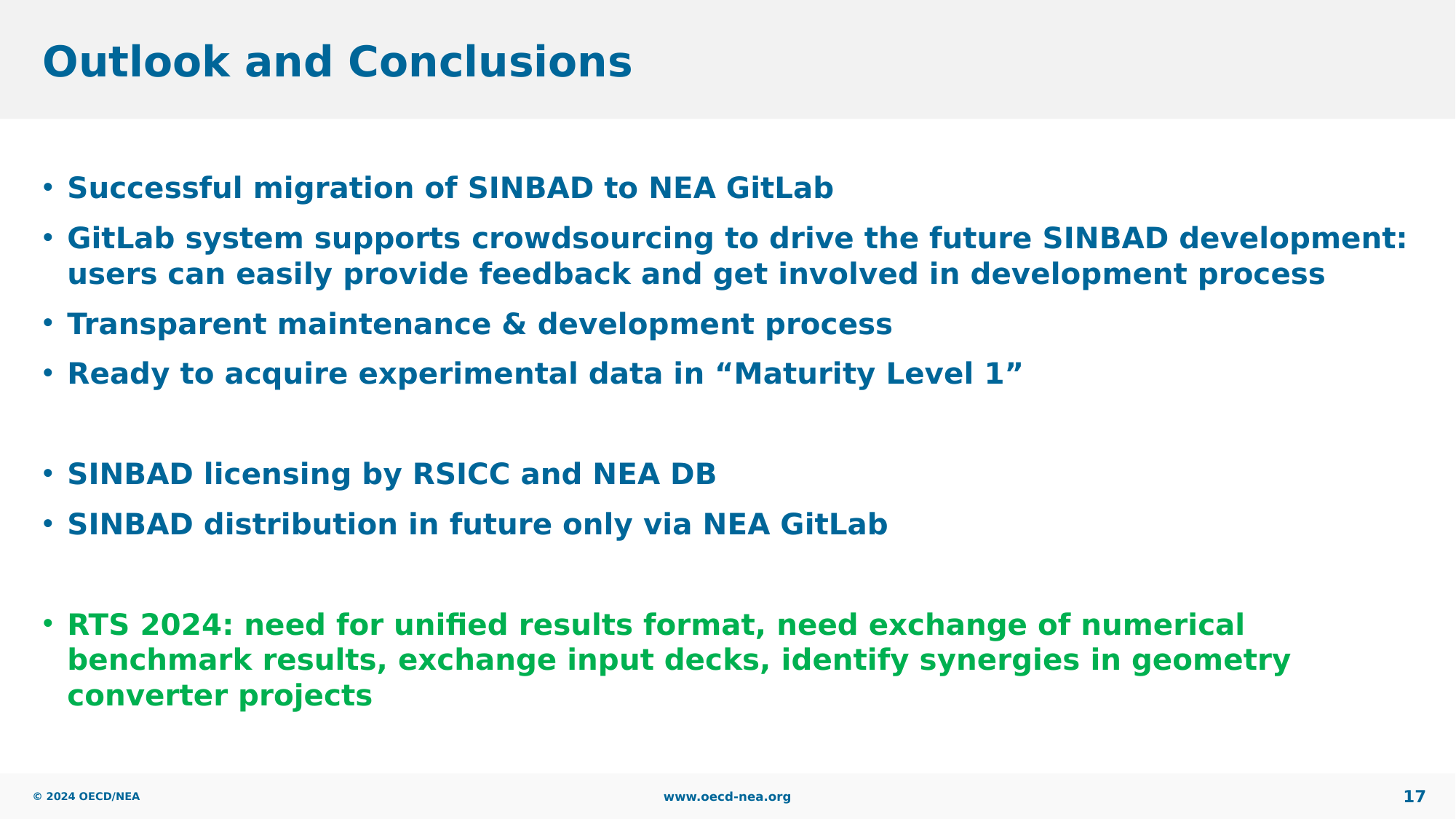

# Outlook and Conclusions
Successful migration of SINBAD to NEA GitLab
GitLab system supports crowdsourcing to drive the future SINBAD development: users can easily provide feedback and get involved in development process
Transparent maintenance & development process
Ready to acquire experimental data in “Maturity Level 1”

SINBAD licensing by RSICC and NEA DB
SINBAD distribution in future only via NEA GitLab

RTS 2024: need for unified results format, need exchange of numerical benchmark results, exchange input decks, identify synergies in geometry converter projects